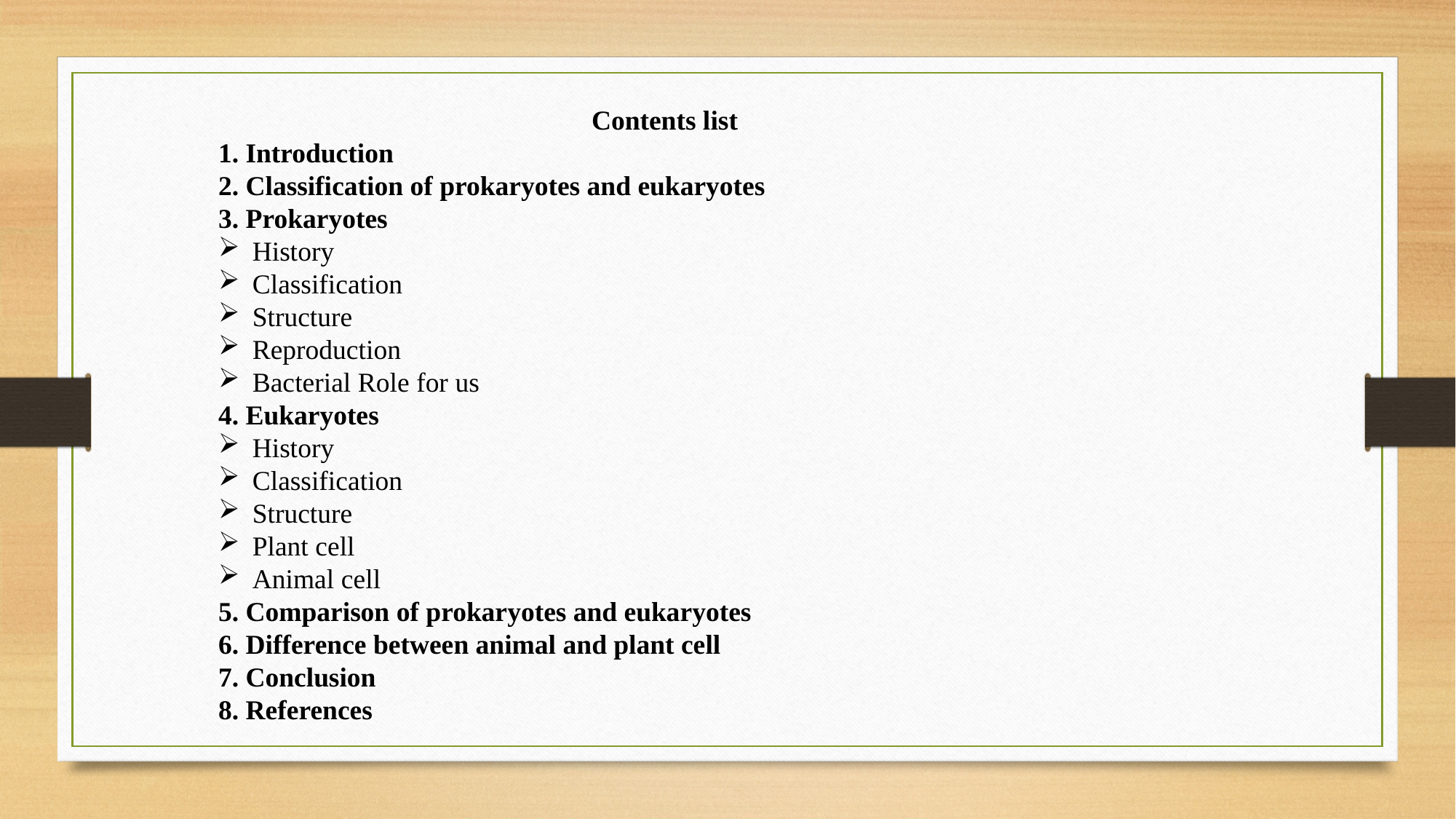

Contents list
1. Introduction
2. Classification of prokaryotes and eukaryotes
3. Prokaryotes
History
Classification
Structure
Reproduction
Bacterial Role for us
4. Eukaryotes
History
Classification
Structure
Plant cell
Animal cell
5. Comparison of prokaryotes and eukaryotes
6. Difference between animal and plant cell
7. Conclusion
8. References